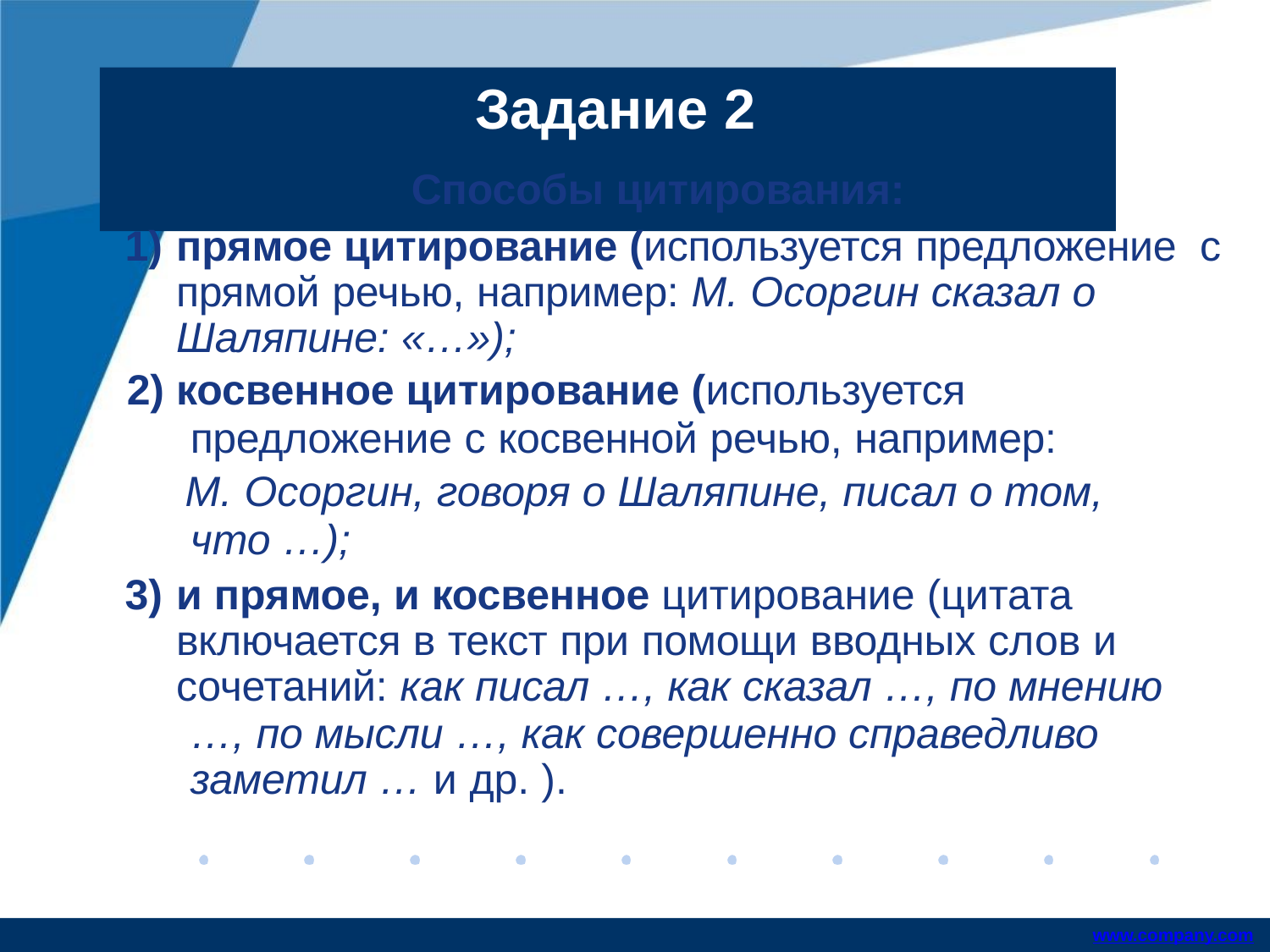

# Задание 2
Способы цитирования:
прямое цитирование (используется предложение  с прямой речью, например: М. Осоргин сказал о  Шаляпине: «…»);
косвенное цитирование (используется
предложение с косвенной речью, например:
М. Осоргин, говоря о Шаляпине, писал о том,
что …);
и прямое, и косвенное цитирование (цитата  включается в текст при помощи вводных слов и  сочетаний: как писал …, как сказал …, по мнению
…, по мысли …, как совершенно справедливо  заметил … и др. ).
www.company.com